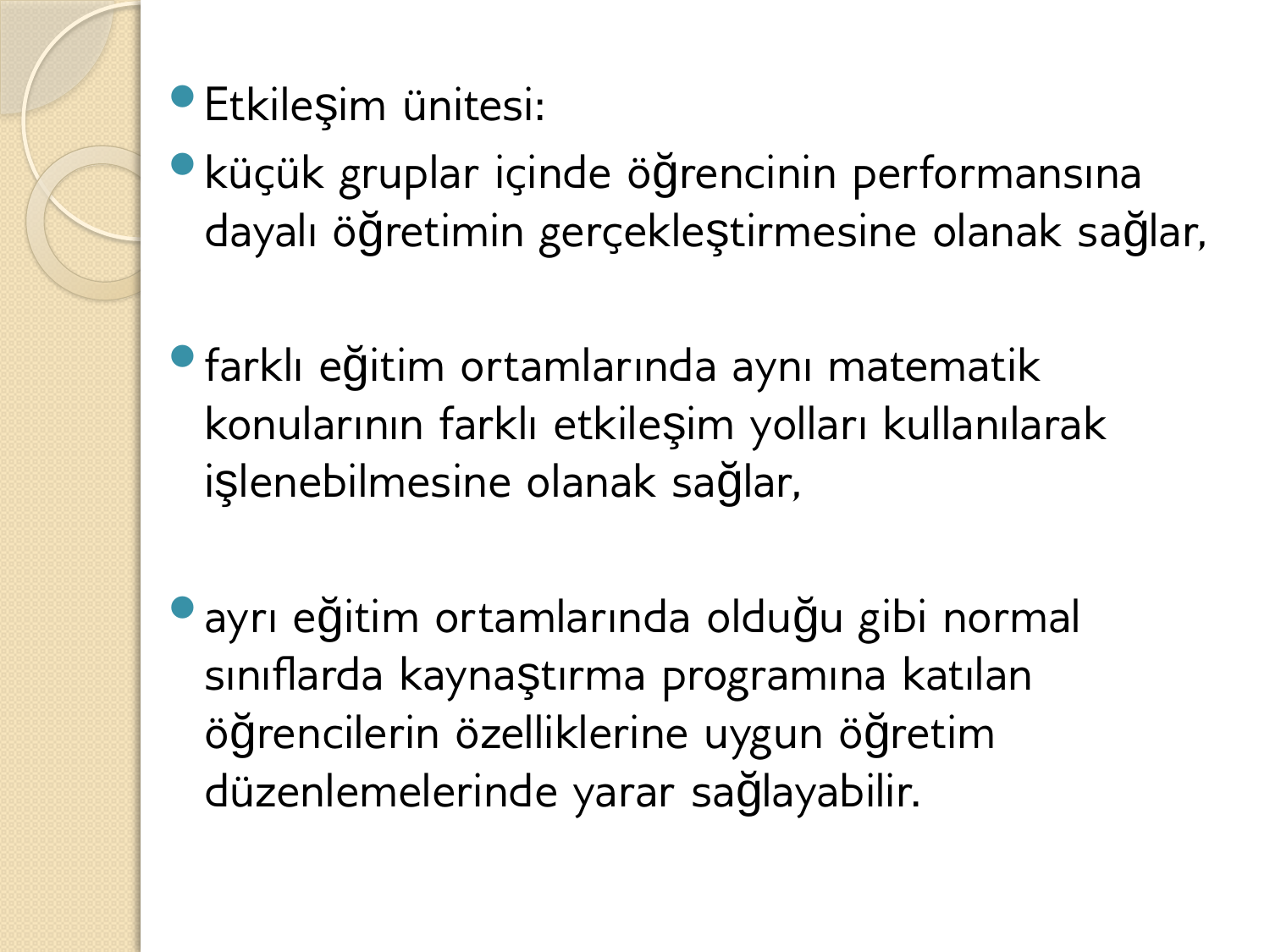

#
Etkileşim ünitesi:
küçük gruplar içinde öğrencinin performansına dayalı öğretimin gerçekleştirmesine olanak sağlar,

farklı eğitim ortamlarında aynı matematik konularının farklı etkileşim yolları kullanılarak işlenebilmesine olanak sağlar,

ayrı eğitim ortamlarında olduğu gibi normal sınıflarda kaynaştırma programına katılan öğrencilerin özelliklerine uygun öğretim düzenlemelerinde yarar sağlayabilir.